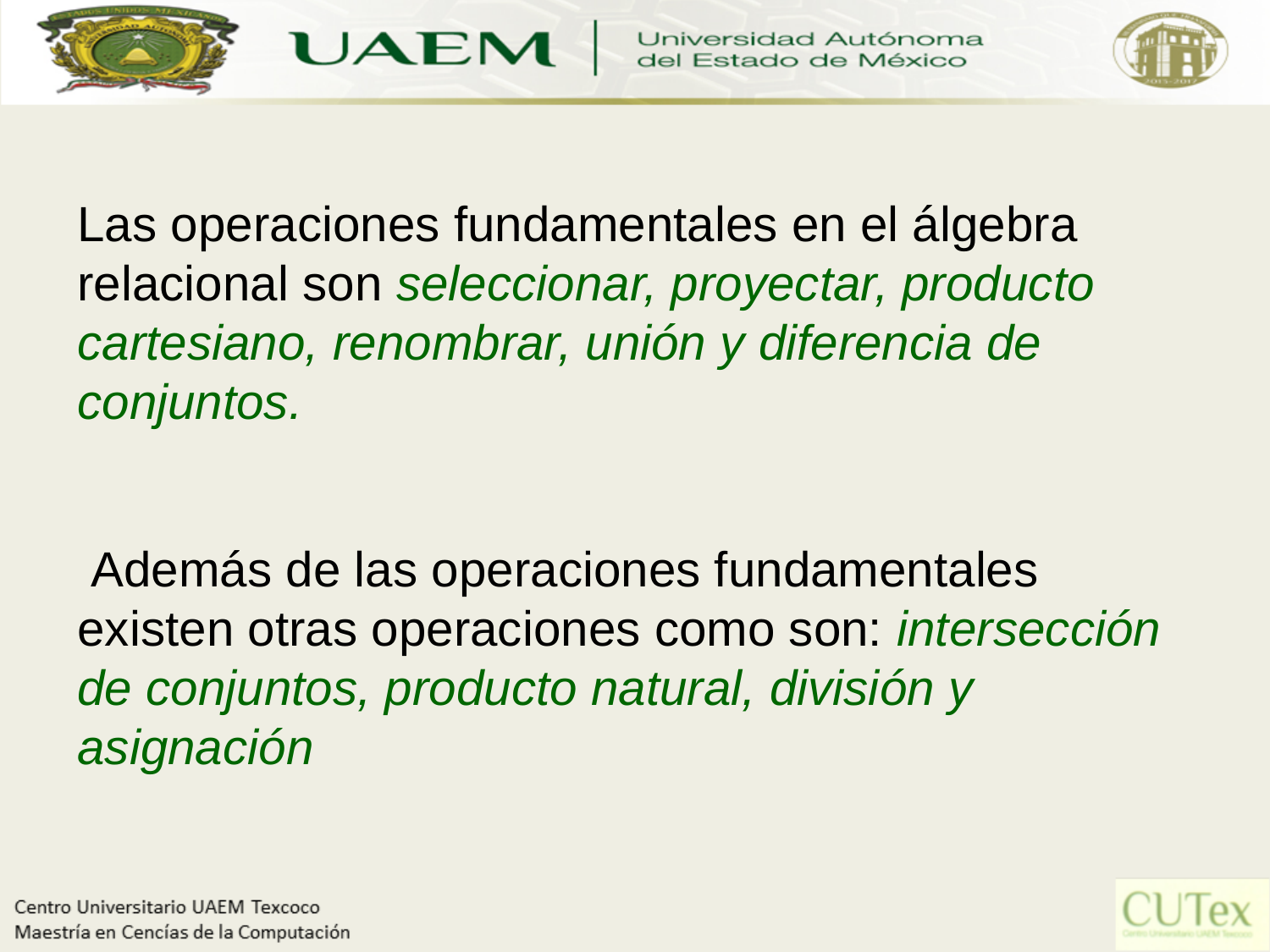

Las operaciones fundamentales en el álgebra relacional son seleccionar, proyectar, producto cartesiano, renombrar, unión y diferencia de conjuntos.

 Además de las operaciones fundamentales existen otras operaciones como son: intersección de conjuntos, producto natural, división y asignación